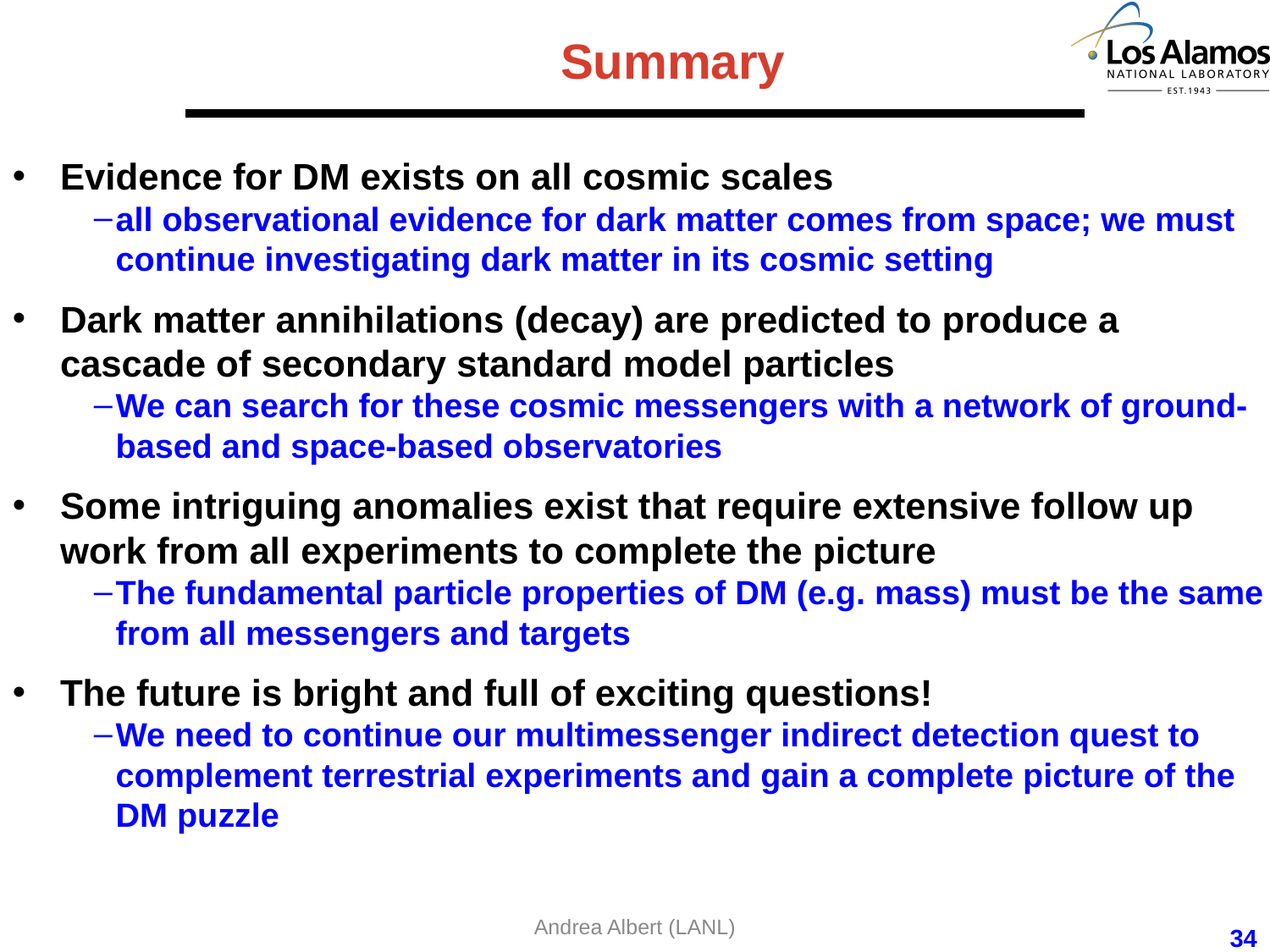

# Summary
Evidence for DM exists on all cosmic scales
all observational evidence for dark matter comes from space; we must continue investigating dark matter in its cosmic setting
Dark matter annihilations (decay) are predicted to produce a cascade of secondary standard model particles
We can search for these cosmic messengers with a network of ground-based and space-based observatories
Some intriguing anomalies exist that require extensive follow up work from all experiments to complete the picture
The fundamental particle properties of DM (e.g. mass) must be the same from all messengers and targets
The future is bright and full of exciting questions!
We need to continue our multimessenger indirect detection quest to complement terrestrial experiments and gain a complete picture of the DM puzzle
Andrea Albert (LANL)
34